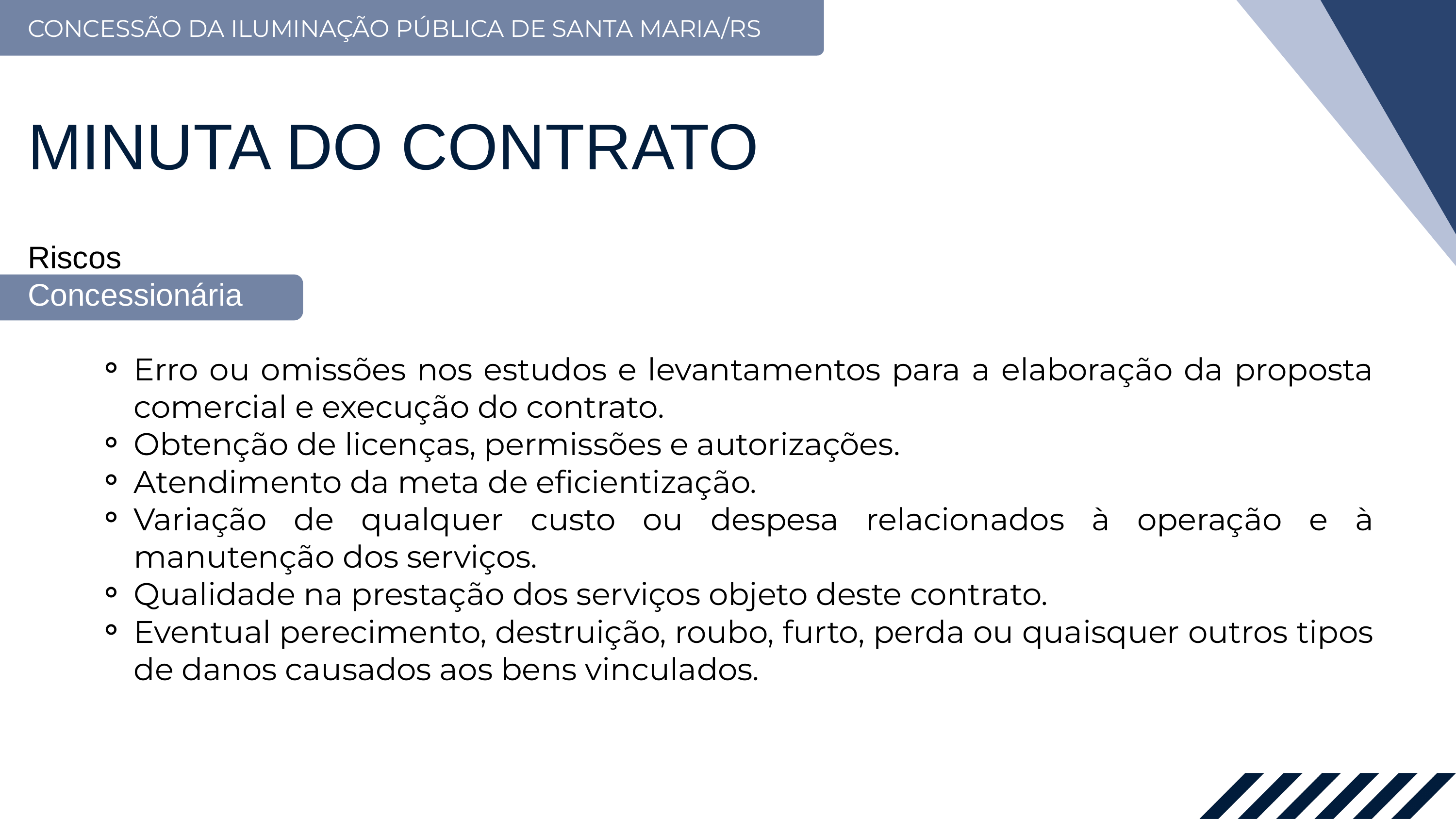

CONCESSÃO DA ILUMINAÇÃO PÚBLICA DE SANTA MARIA/RS
MINUTA DO CONTRATO

Riscos
Concessionária

Erro ou omissões nos estudos e levantamentos para a elaboração da proposta comercial e execução do contrato.
Obtenção de licenças, permissões e autorizações.
Atendimento da meta de eficientização.
Variação de qualquer custo ou despesa relacionados à operação e à manutenção dos serviços.
Qualidade na prestação dos serviços objeto deste contrato.
Eventual perecimento, destruição, roubo, furto, perda ou quaisquer outros tipos de danos causados aos bens vinculados.